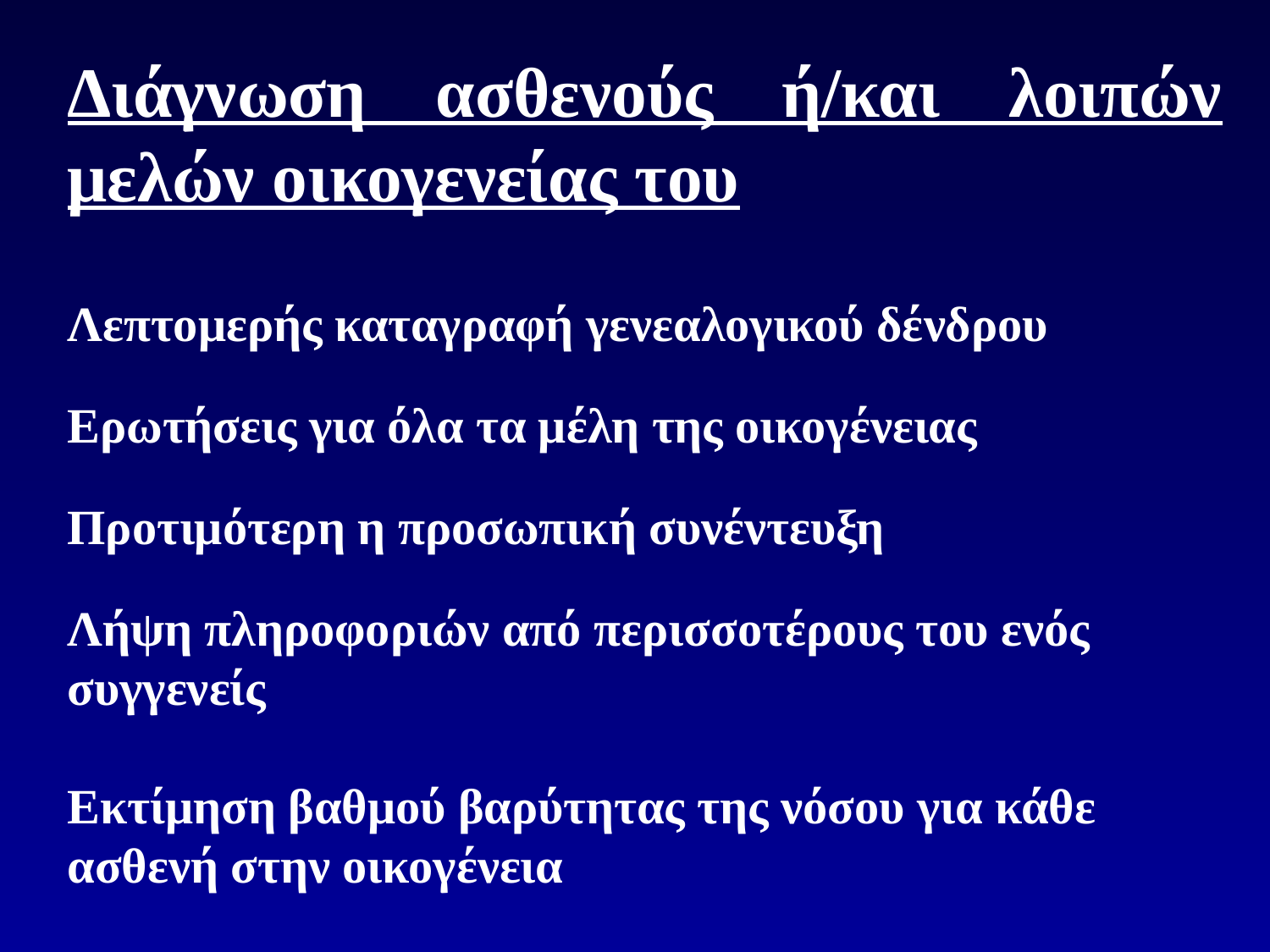

Διάγνωση ασθενούς ή/και λοιπών μελών οικογενείας του

Λεπτομερής καταγραφή γενεαλογικού δένδρου

Ερωτήσεις για όλα τα μέλη της οικογένειας

Προτιμότερη η προσωπική συνέντευξη

Λήψη πληροφοριών από περισσοτέρους του ενός συγγενείς

Εκτίμηση βαθμού βαρύτητας της νόσου για κάθε ασθενή στην οικογένεια